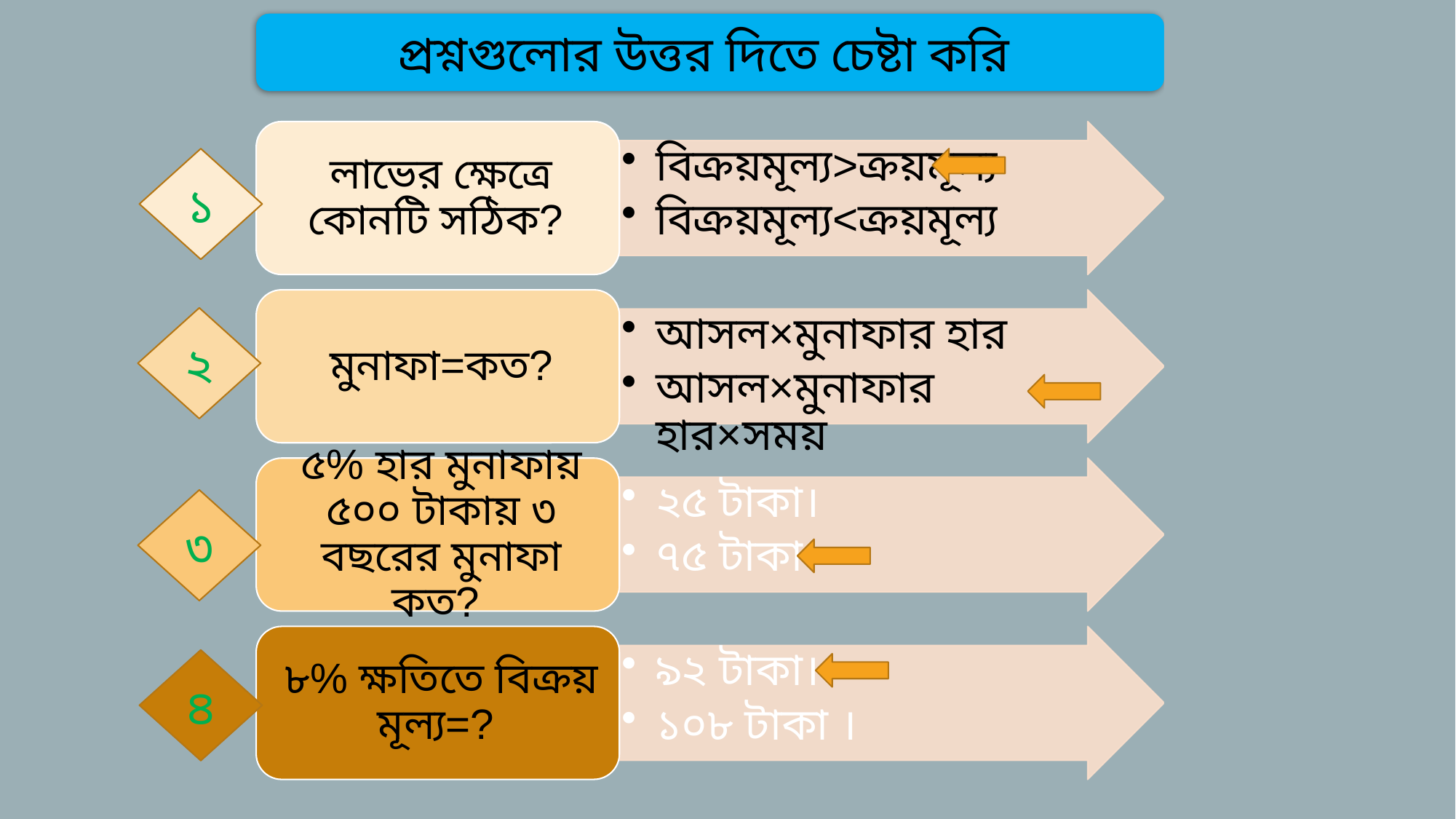

প্রশ্নগুলোর উত্তর দিতে চেষ্টা করি
বিক্রয়মূল্য>ক্রয়মূল্য
বিক্রয়মূল্য<ক্রয়মূল্য
লাভের ক্ষেত্রে কোনটি সঠিক?
আসল×মুনাফার হার
আসল×মুনাফার হার×সময়
মুনাফা=কত?
২৫ টাকা।
৭৫ টাকা।
৫% হার মুনাফায় ৫০০ টাকায় ৩ বছরের মুনাফা কত?
৯২ টাকা।
১০৮ টাকা ।
৮% ক্ষতিতে বিক্রয় মূল্য=?
১

২

৩

৪